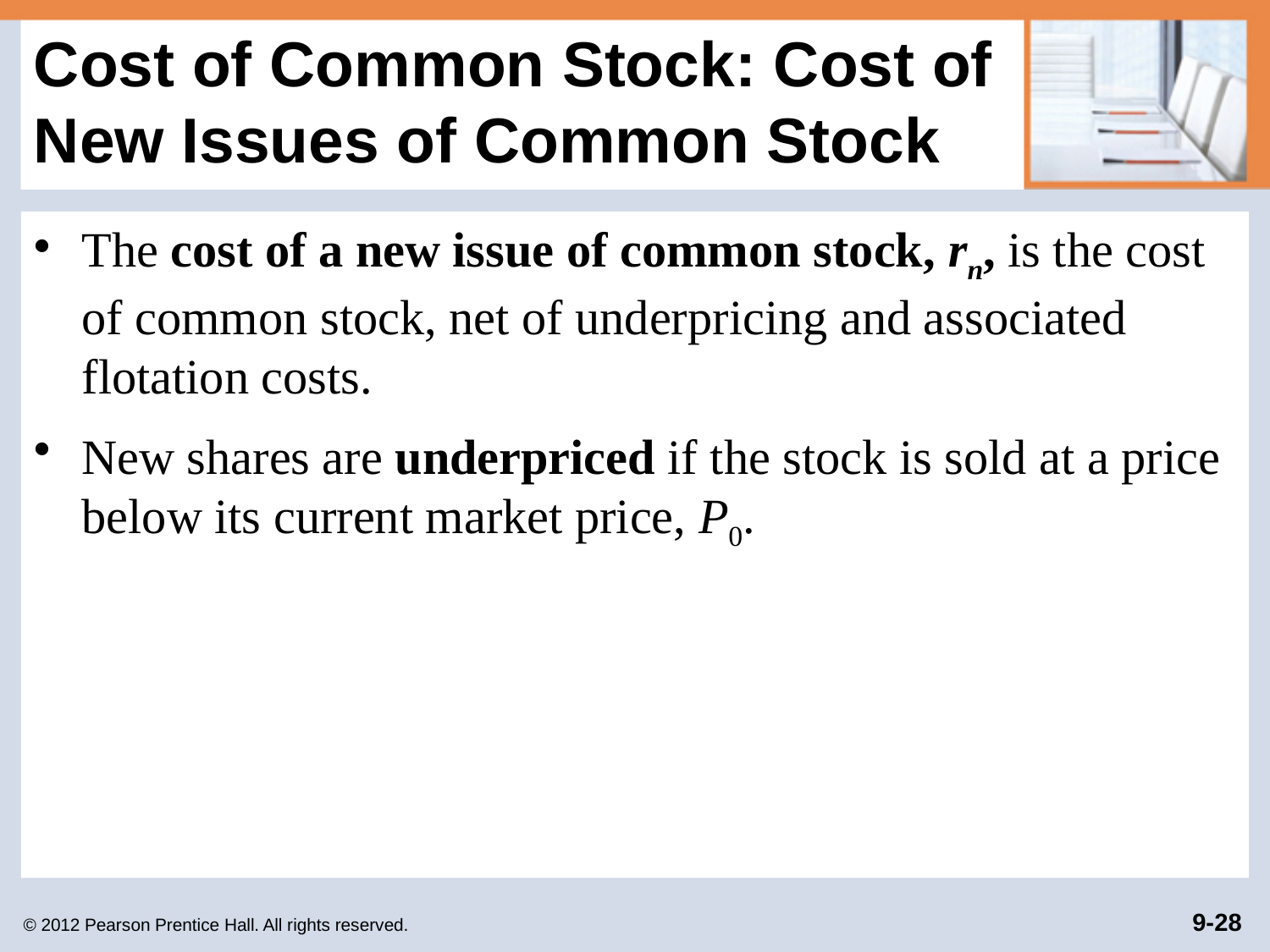

# Cost of Common Stock: Cost of New Issues of Common Stock
The cost of a new issue of common stock, rn, is the cost of common stock, net of underpricing and associated flotation costs.
New shares are underpriced if the stock is sold at a price below its current market price, P0.
© 2012 Pearson Prentice Hall. All rights reserved.
9-28